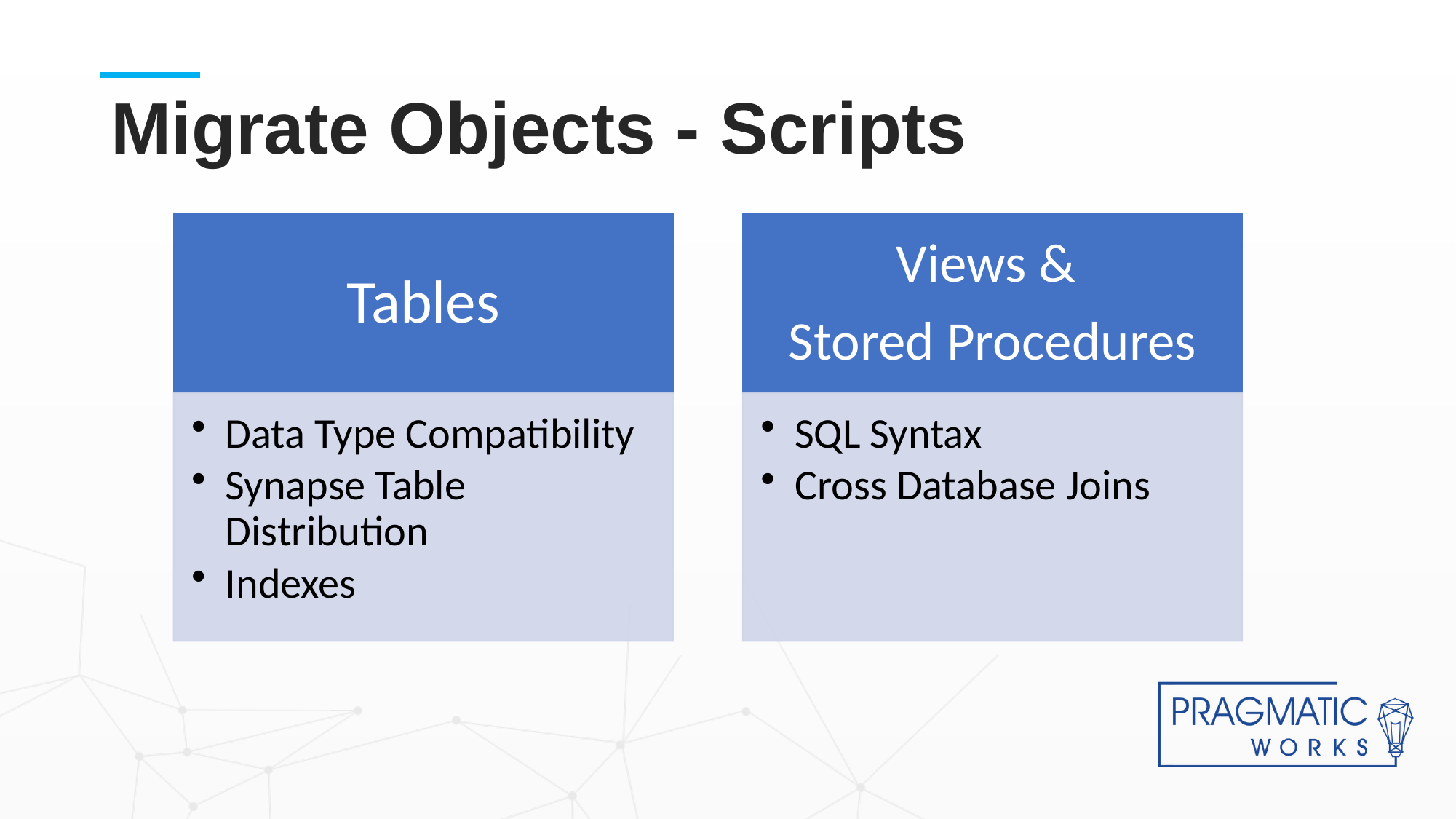

# Migrate Objects - Scripts
Tables
Data Type Compatibility
Synapse Table Distribution
Indexes
Views &
Stored Procedures
SQL Syntax
Cross Database Joins